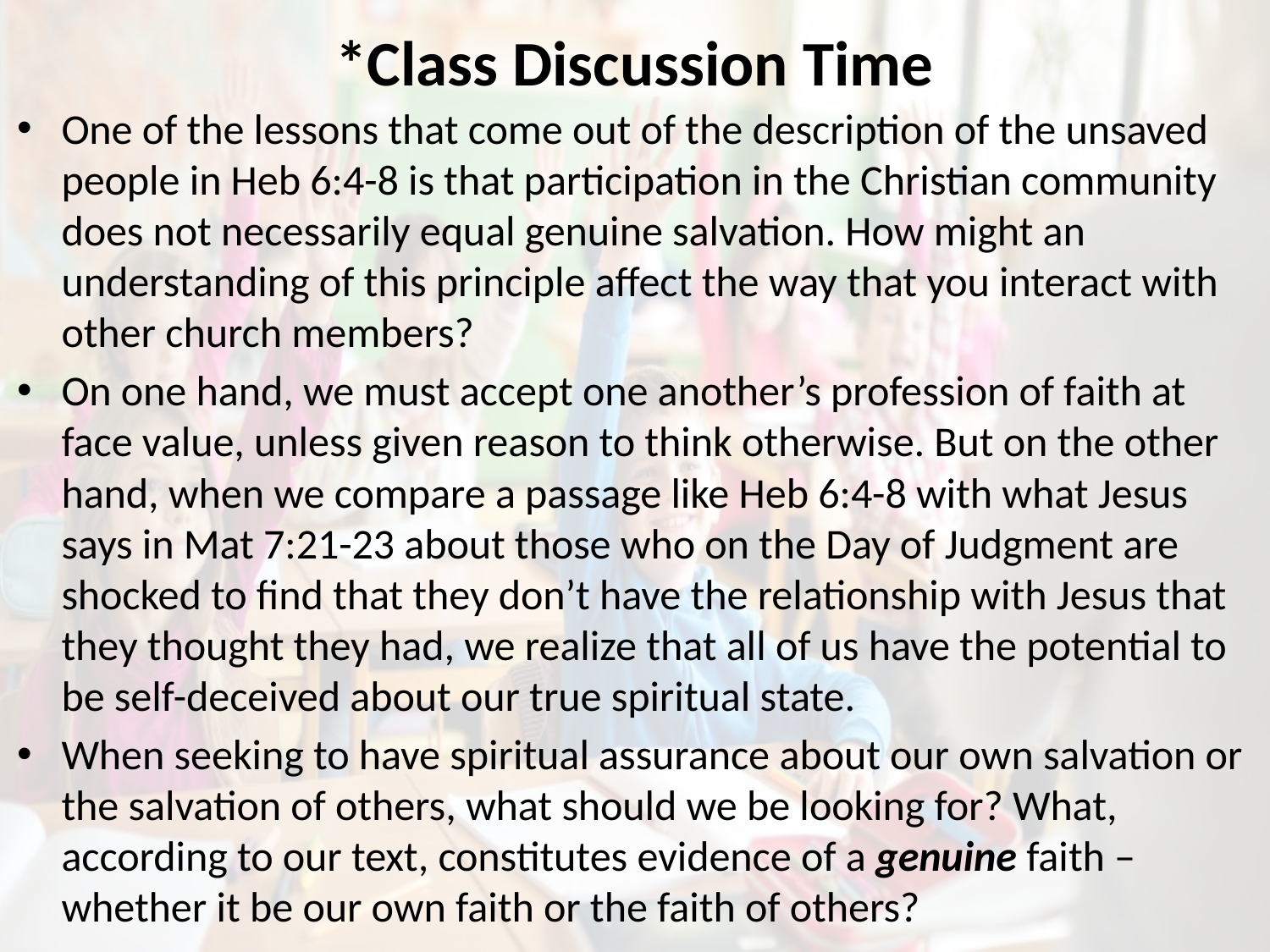

# *Class Discussion Time
One of the lessons that come out of the description of the unsaved people in Heb 6:4-8 is that participation in the Christian community does not necessarily equal genuine salvation. How might an understanding of this principle affect the way that you interact with other church members?
On one hand, we must accept one another’s profession of faith at face value, unless given reason to think otherwise. But on the other hand, when we compare a passage like Heb 6:4-8 with what Jesus says in Mat 7:21-23 about those who on the Day of Judgment are shocked to find that they don’t have the relationship with Jesus that they thought they had, we realize that all of us have the potential to be self-deceived about our true spiritual state.
When seeking to have spiritual assurance about our own salvation or the salvation of others, what should we be looking for? What, according to our text, constitutes evidence of a genuine faith – whether it be our own faith or the faith of others?